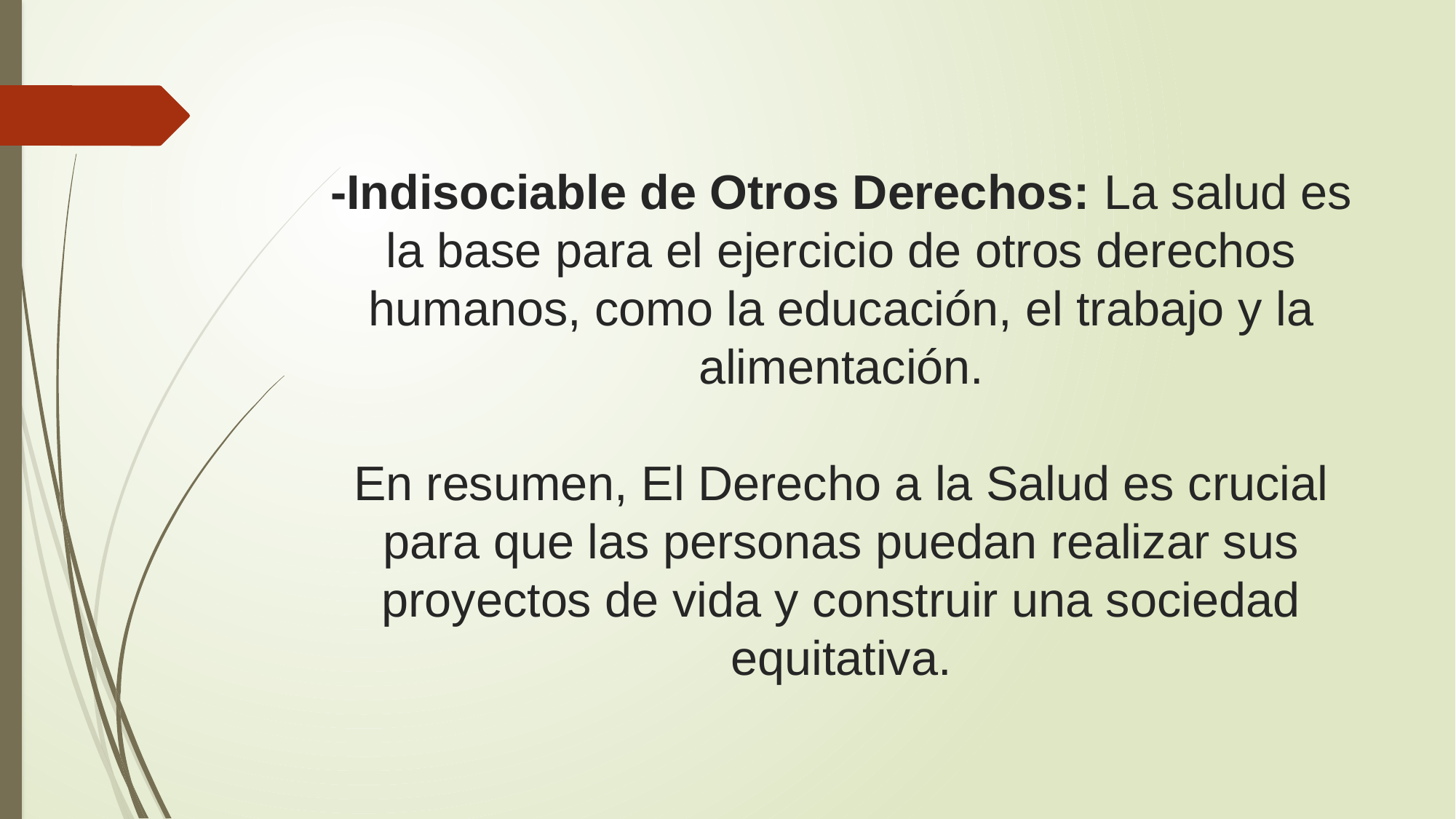

# -Indisociable de Otros Derechos: La salud es la base para el ejercicio de otros derechos humanos, como la educación, el trabajo y la alimentación. En resumen, El Derecho a la Salud es crucial para que las personas puedan realizar sus proyectos de vida y construir una sociedad equitativa.